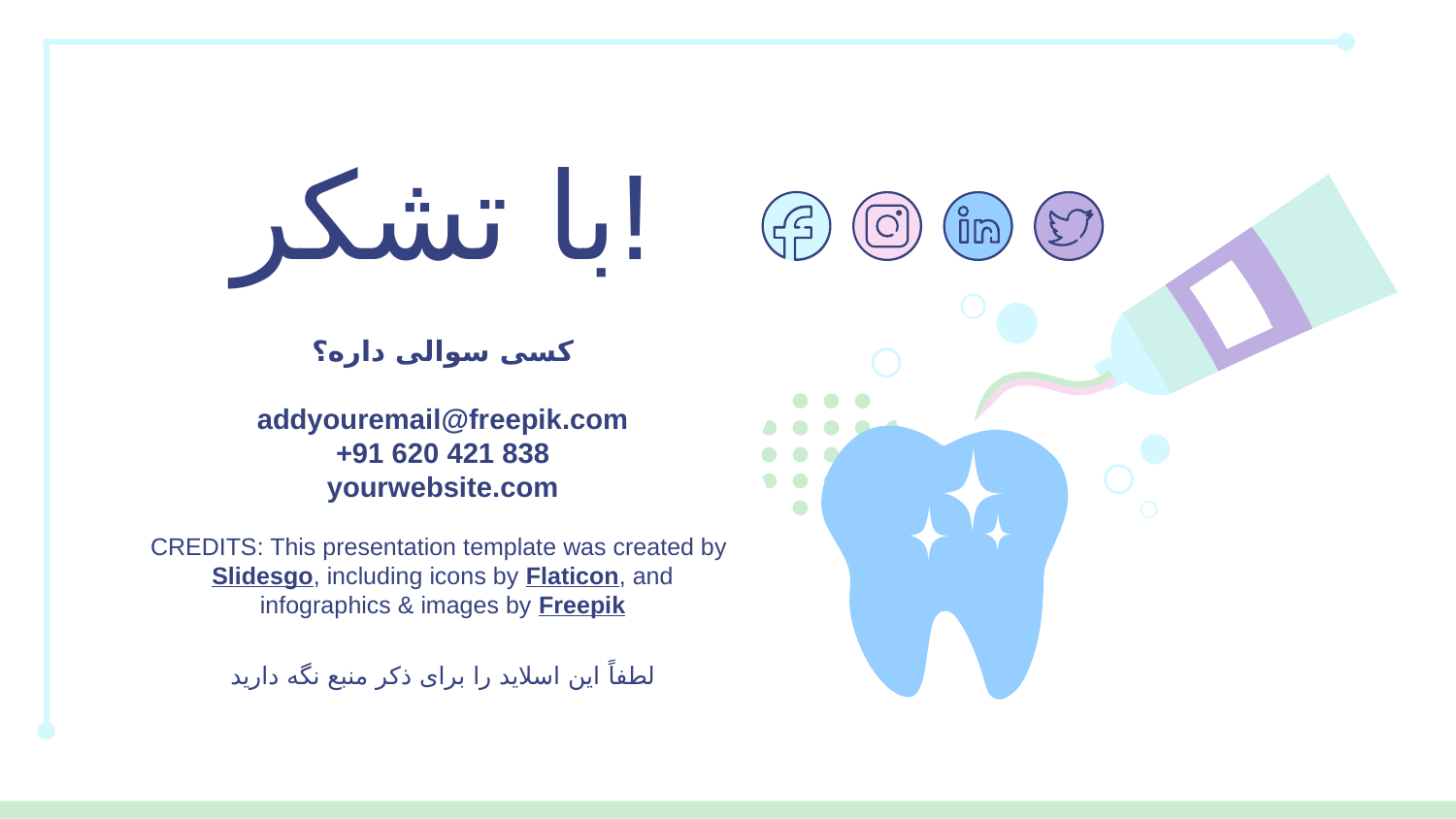

# با تشکر!

کسی سوالی داره؟

addyouremail@freepik.com
+91 620 421 838
yourwebsite.com
لطفاً این اسلاید را برای ذکر منبع نگه دارید